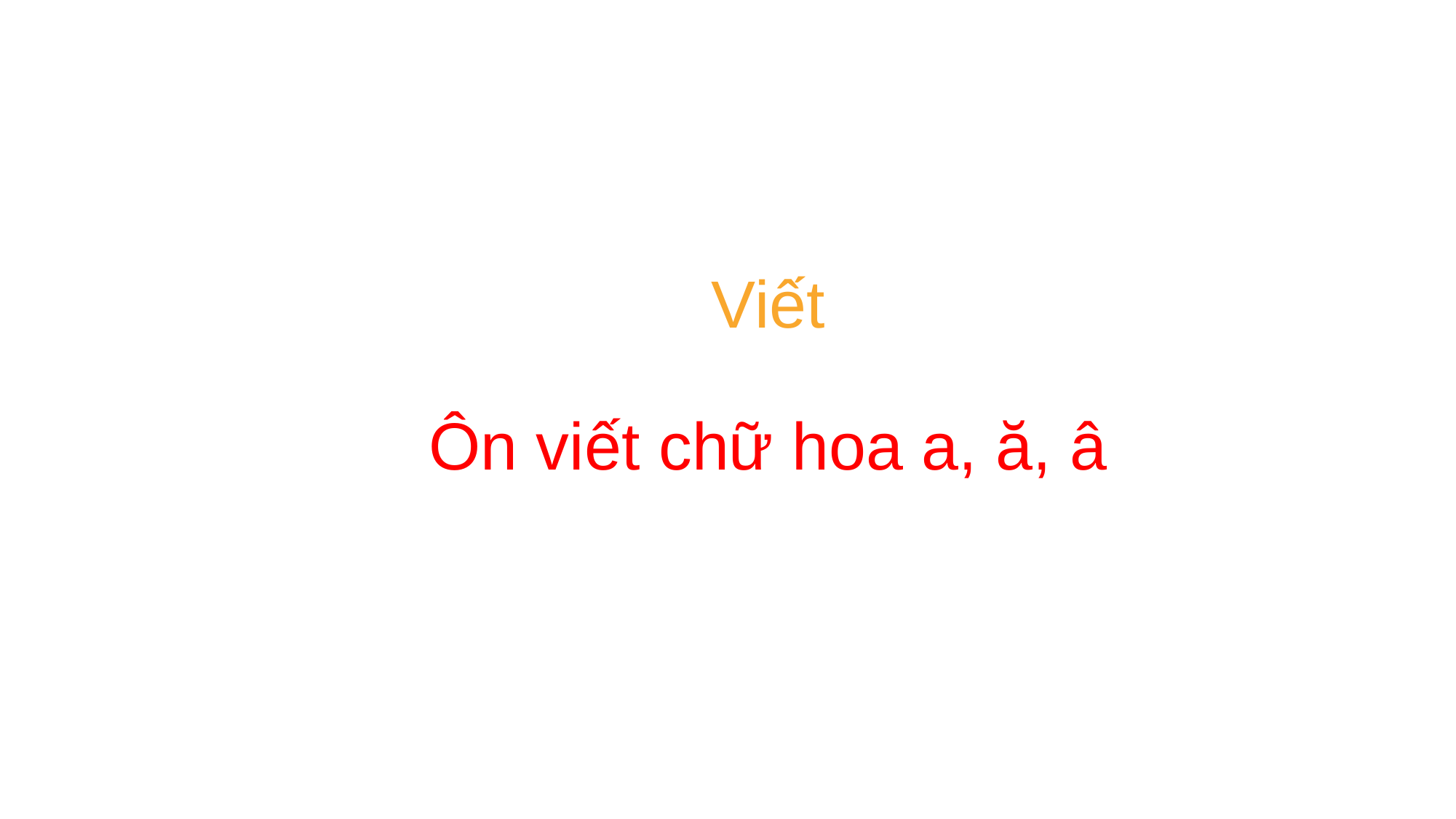

Viết
Ôn viết chữ hoa a, ă, â